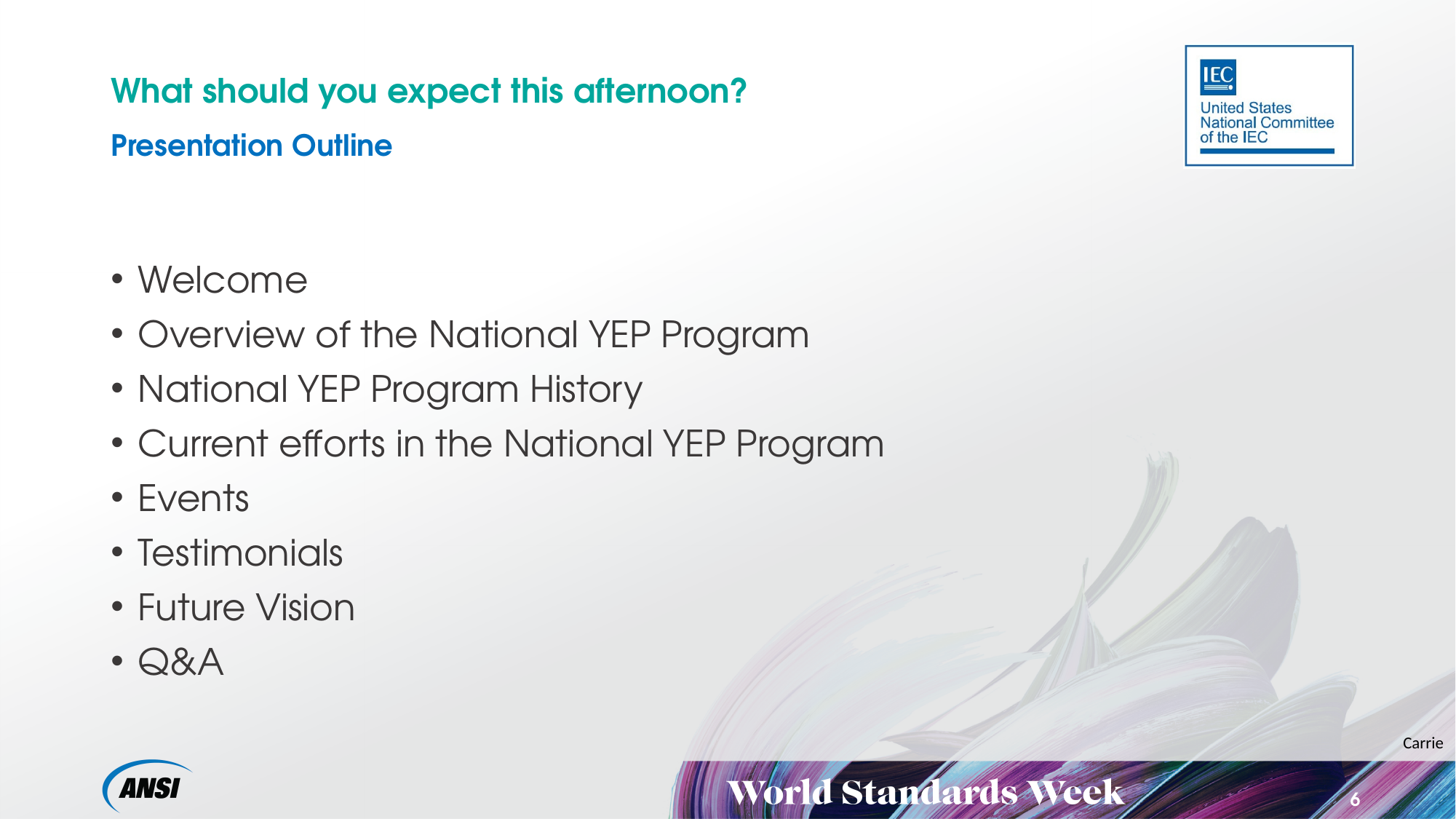

# What should you expect this afternoon? Presentation Outline
Welcome
Overview of the National YEP Program
National YEP Program History
Current efforts in the National YEP Program
Events
Testimonials
Future Vision
Q&A
Carrie
6